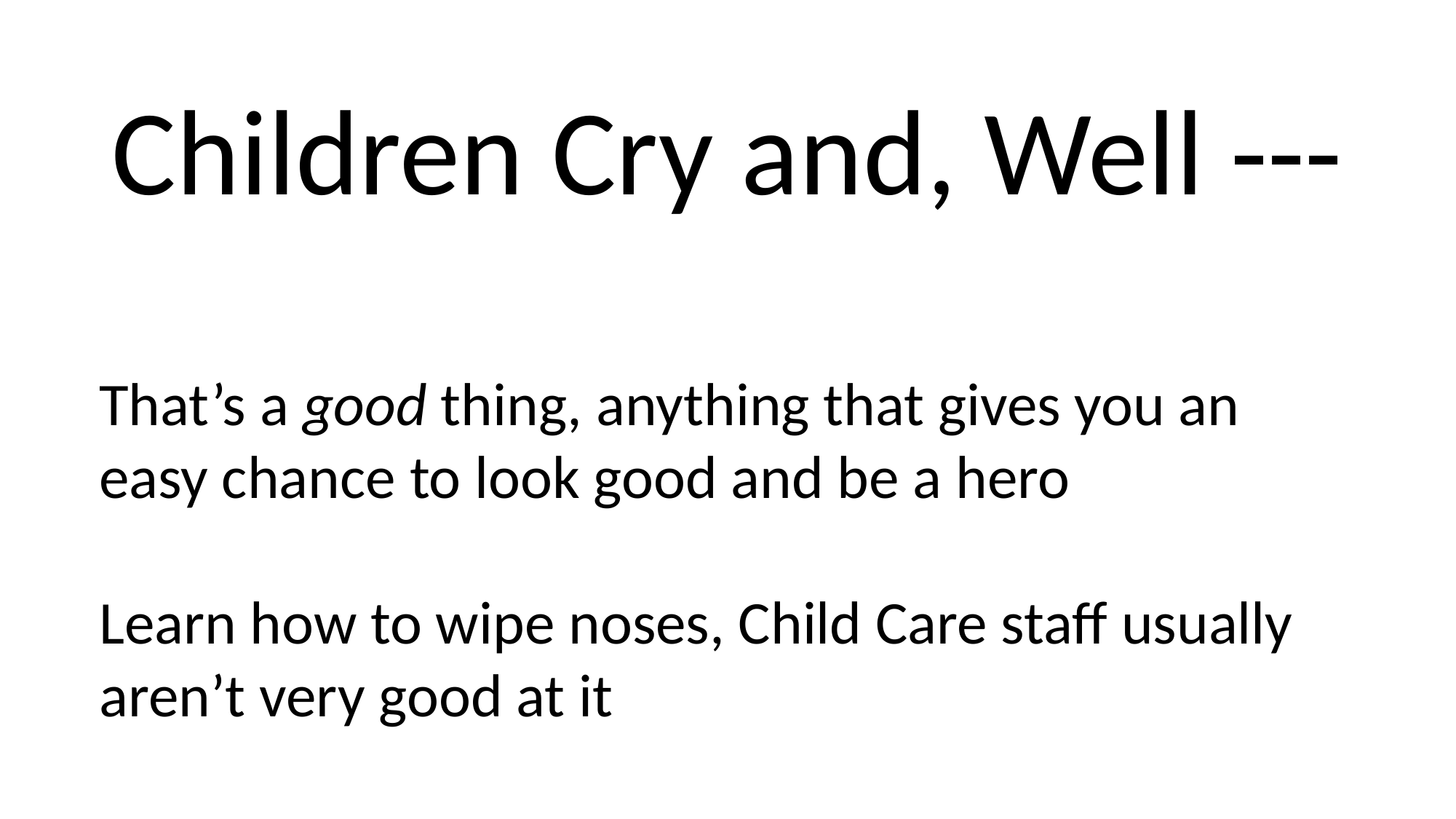

Children Cry and, Well ---

That’s a good thing, anything that gives you an easy chance to look good and be a hero

Learn how to wipe noses, Child Care staff usually aren’t very good at it